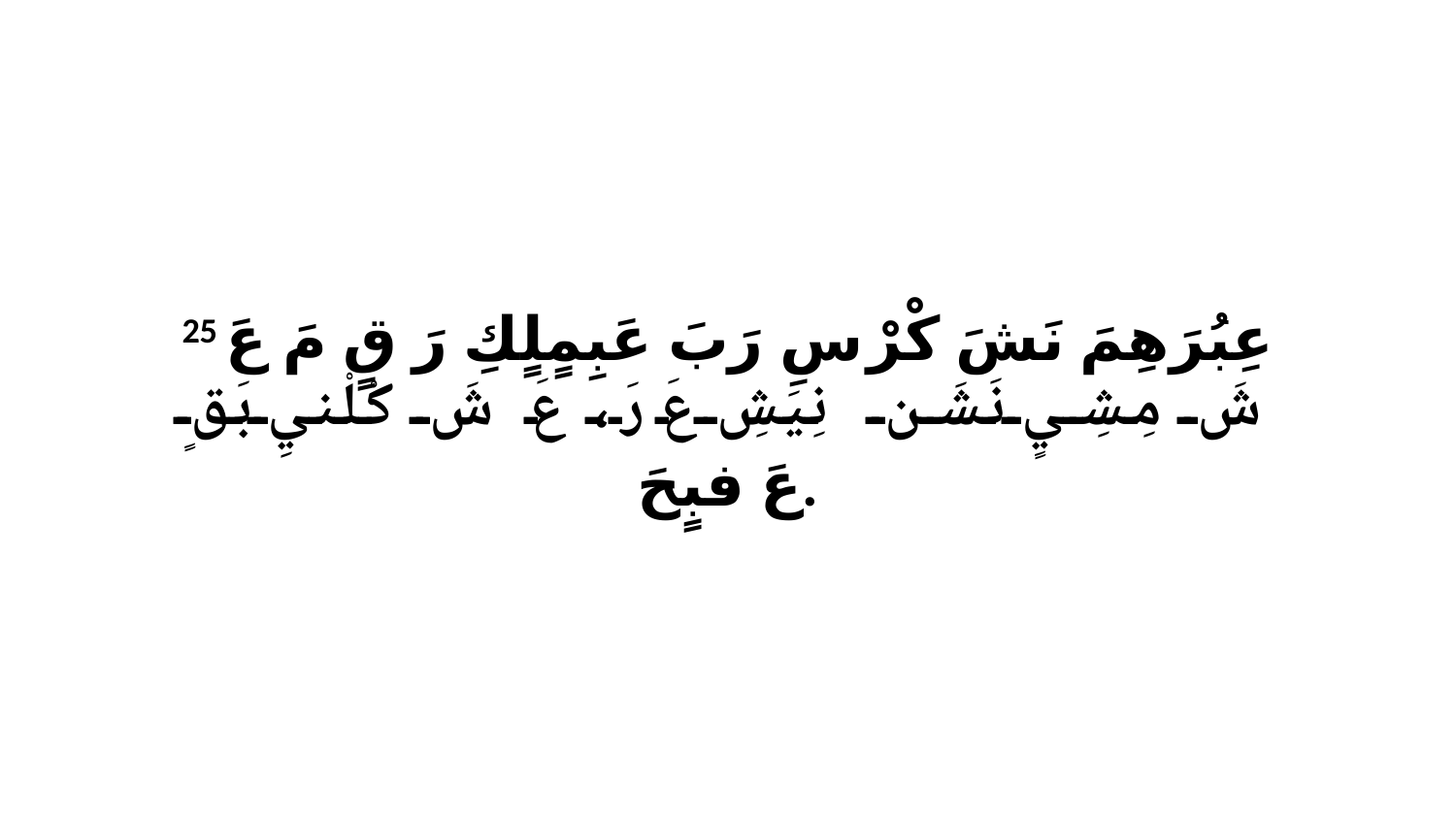

25 عِبُرَهِمَ نَشَ كْرْ سِ رَبَ عَبِمٍلٍكِ رَ قٍ مَ عَ شَ مِشِيٍ نَشَن نِيَشِ عَ رَ، عَ شَ كْلْنيِ بَقٍ عَ فبٍحَ.